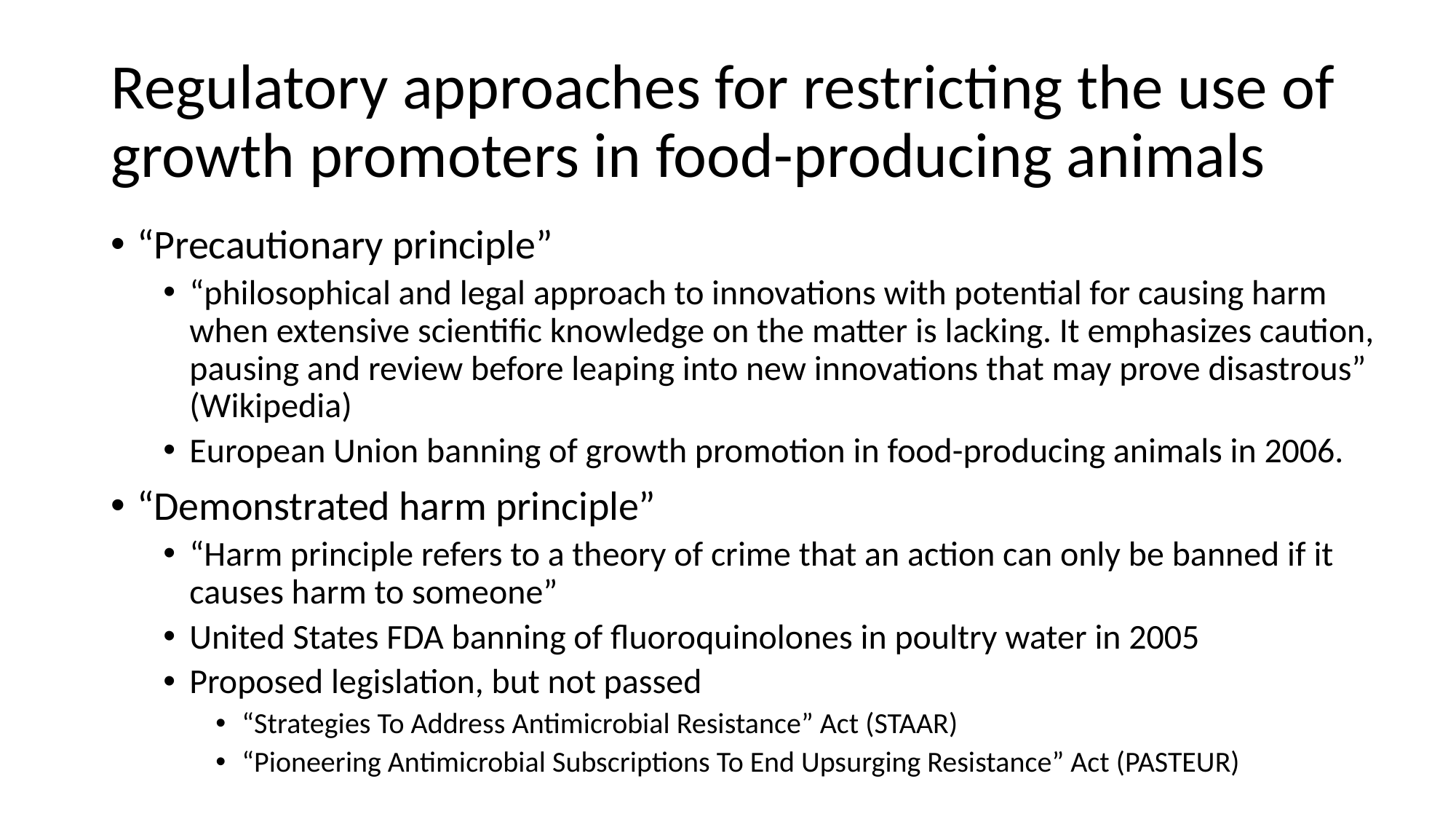

# Regulatory approaches for restricting the use of growth promoters in food-producing animals
“Precautionary principle”
“philosophical and legal approach to innovations with potential for causing harm when extensive scientific knowledge on the matter is lacking. It emphasizes caution, pausing and review before leaping into new innovations that may prove disastrous” (Wikipedia)
European Union banning of growth promotion in food-producing animals in 2006.
“Demonstrated harm principle”
“Harm principle refers to a theory of crime that an action can only be banned if it causes harm to someone”
United States FDA banning of fluoroquinolones in poultry water in 2005
Proposed legislation, but not passed
“Strategies To Address Antimicrobial Resistance” Act (STAAR)
“Pioneering Antimicrobial Subscriptions To End Upsurging Resistance” Act (PASTEUR)